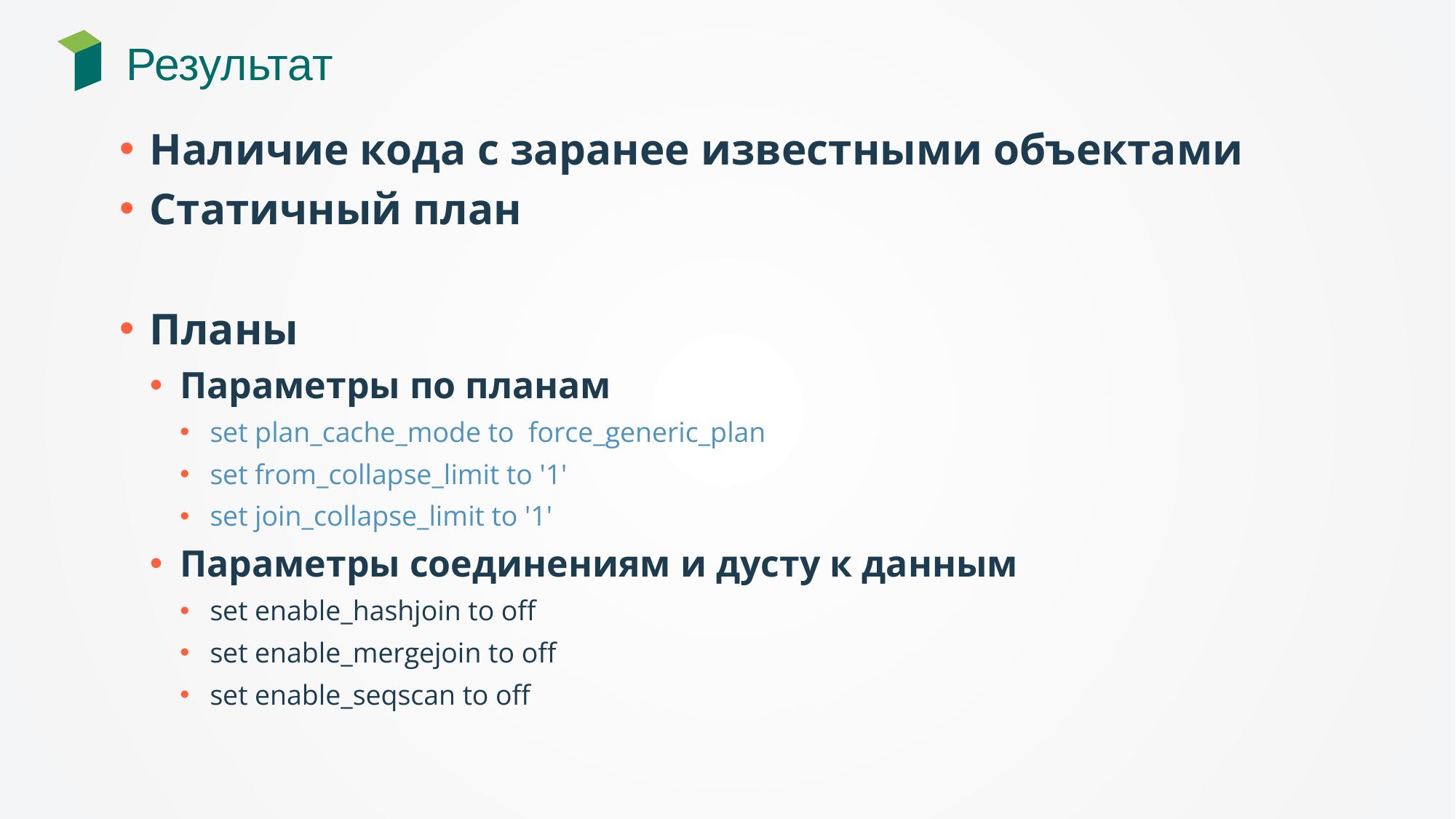

# Результат
Наличие кода с заранее известными объектами
Статичный план

Планы
Параметры по планам
set plan_cache_mode to  force_generic_plan
set from_collapse_limit to '1'
set join_collapse_limit to '1'
Параметры соединениям и дусту к данным
set enable_hashjoin to off
set enable_mergejoin to off
set enable_seqscan to off